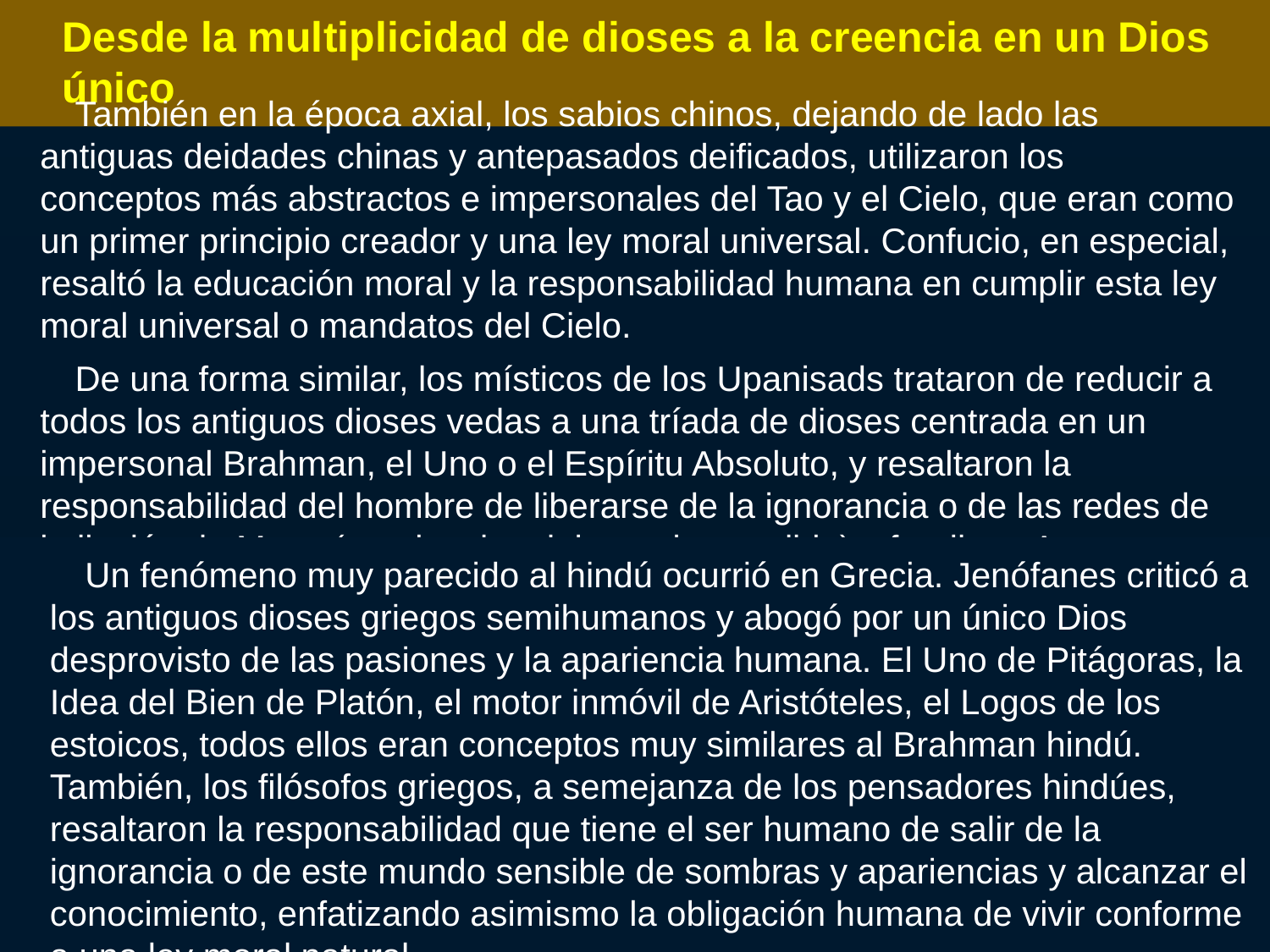

Desde la multiplicidad de dioses a la creencia en un Dios único
También en la época axial, los sabios chinos, dejando de lado las antiguas deidades chinas y antepasados deificados, utilizaron los conceptos más abstractos e impersonales del Tao y el Cielo, que eran como un primer principio creador y una ley moral universal. Confucio, en especial, resaltó la educación moral y la responsabilidad humana en cumplir esta ley moral universal o mandatos del Cielo.
De una forma similar, los místicos de los Upanisads trataron de reducir a todos los antiguos dioses vedas a una tríada de dioses centrada en un impersonal Brahman, el Uno o el Espíritu Absoluto, y resaltaron la responsabilidad del hombre de liberarse de la ignorancia o de las redes de la ilusión de Maya (apariencias del mundo sensible) y fundir su Atman o alma con el Brahman o realidad última.

Un fenómeno muy parecido al hindú ocurrió en Grecia. Jenófanes criticó a los antiguos dioses griegos semihumanos y abogó por un único Dios desprovisto de las pasiones y la apariencia humana. El Uno de Pitágoras, la Idea del Bien de Platón, el motor inmóvil de Aristóteles, el Logos de los estoicos, todos ellos eran conceptos muy similares al Brahman hindú. También, los filósofos griegos, a semejanza de los pensadores hindúes, resaltaron la responsabilidad que tiene el ser humano de salir de la ignorancia o de este mundo sensible de sombras y apariencias y alcanzar el conocimiento, enfatizando asimismo la obligación humana de vivir conforme a una ley moral natural.